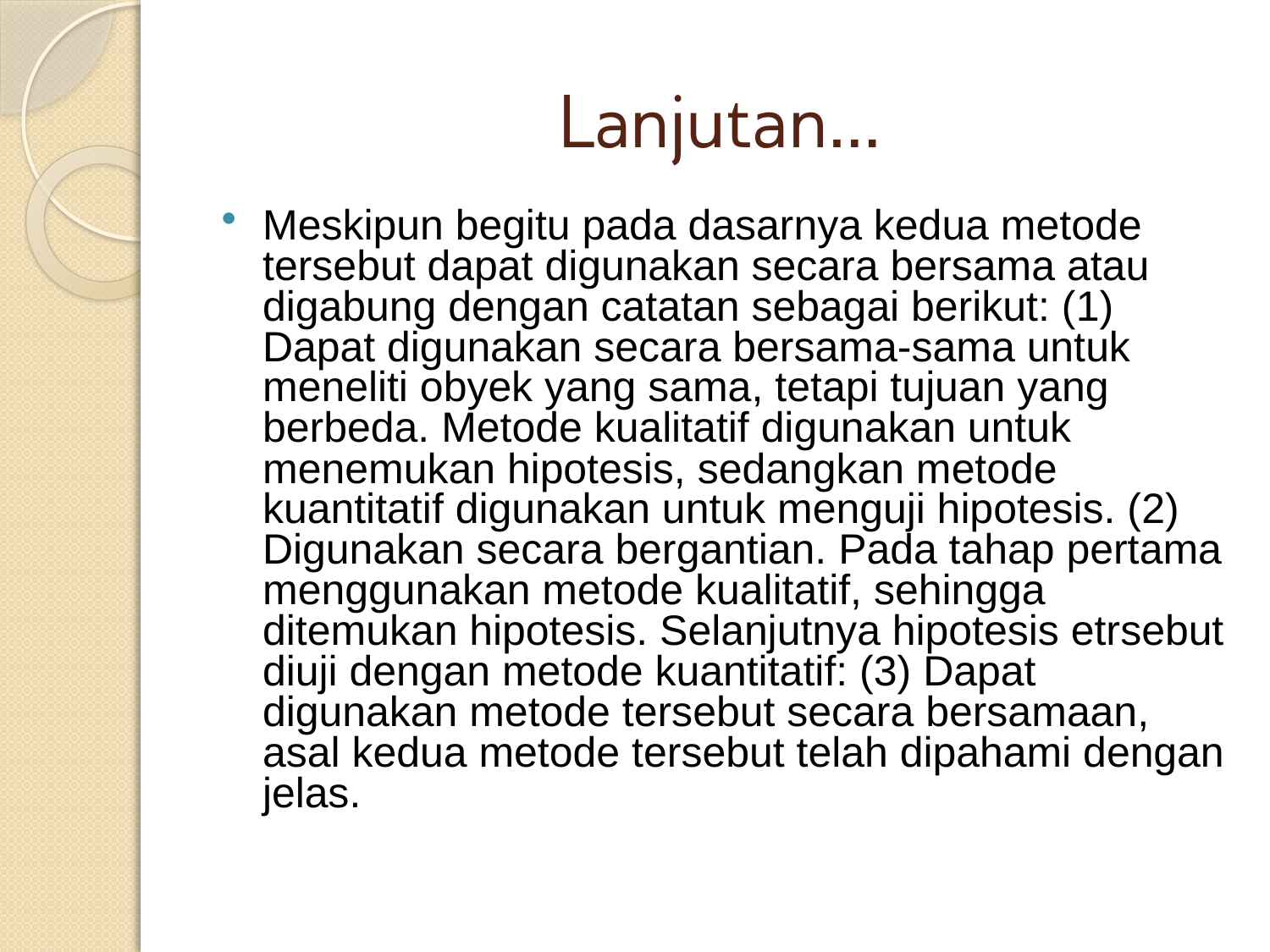

# Lanjutan…
Meskipun begitu pada dasarnya kedua metode tersebut dapat digunakan secara bersama atau digabung dengan catatan sebagai berikut: (1) Dapat digunakan secara bersama-sama untuk meneliti obyek yang sama, tetapi tujuan yang berbeda. Metode kualitatif digunakan untuk menemukan hipotesis, sedangkan metode kuantitatif digunakan untuk menguji hipotesis. (2) Digunakan secara bergantian. Pada tahap pertama menggunakan metode kualitatif, sehingga ditemukan hipotesis. Selanjutnya hipotesis etrsebut diuji dengan metode kuantitatif: (3) Dapat digunakan metode tersebut secara bersamaan, asal kedua metode tersebut telah dipahami dengan jelas.